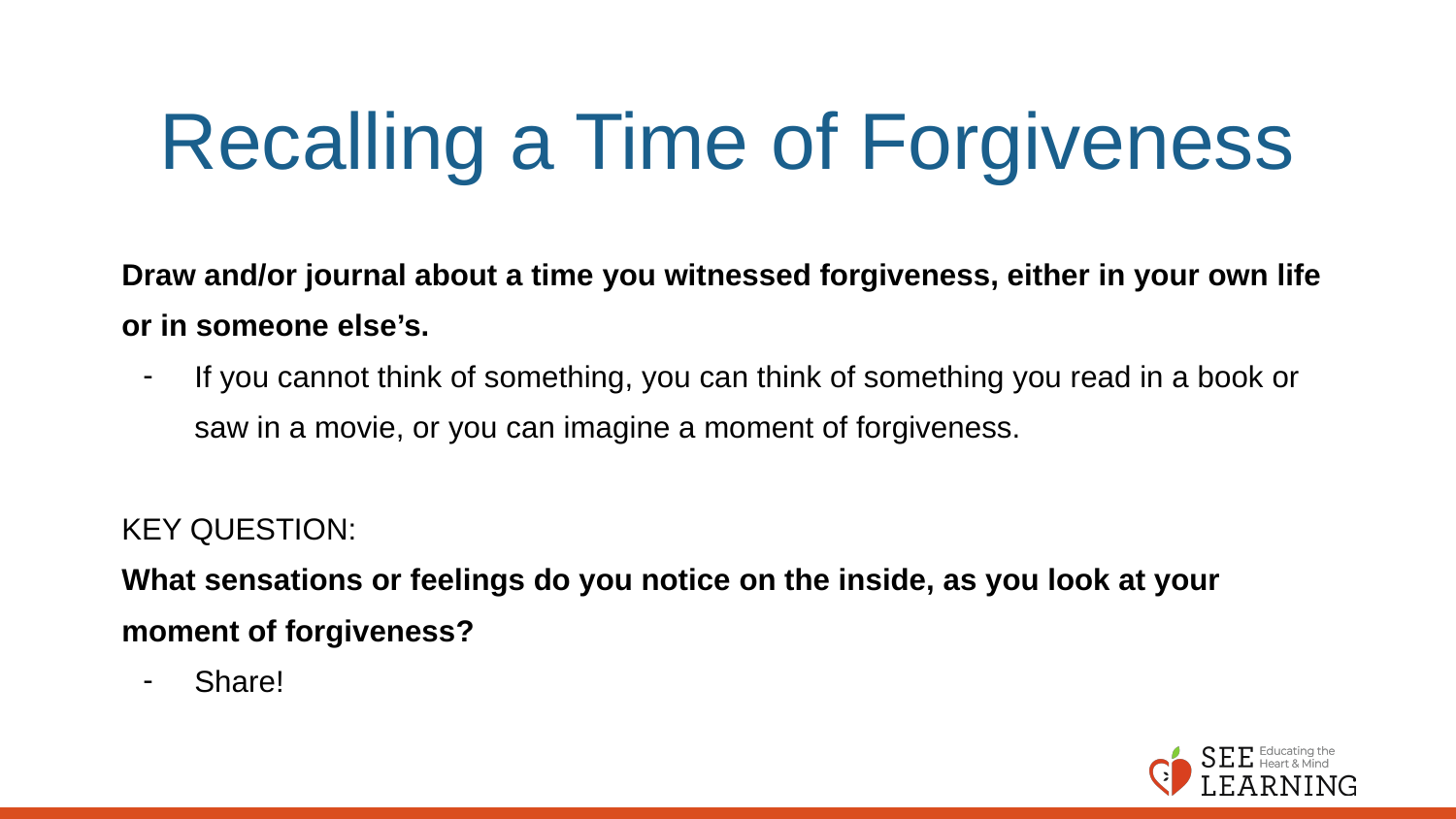

# Recalling a Time of Forgiveness
Draw and/or journal about a time you witnessed forgiveness, either in your own life or in someone else’s.
If you cannot think of something, you can think of something you read in a book or saw in a movie, or you can imagine a moment of forgiveness.

KEY QUESTION:
What sensations or feelings do you notice on the inside, as you look at your moment of forgiveness?
Share!